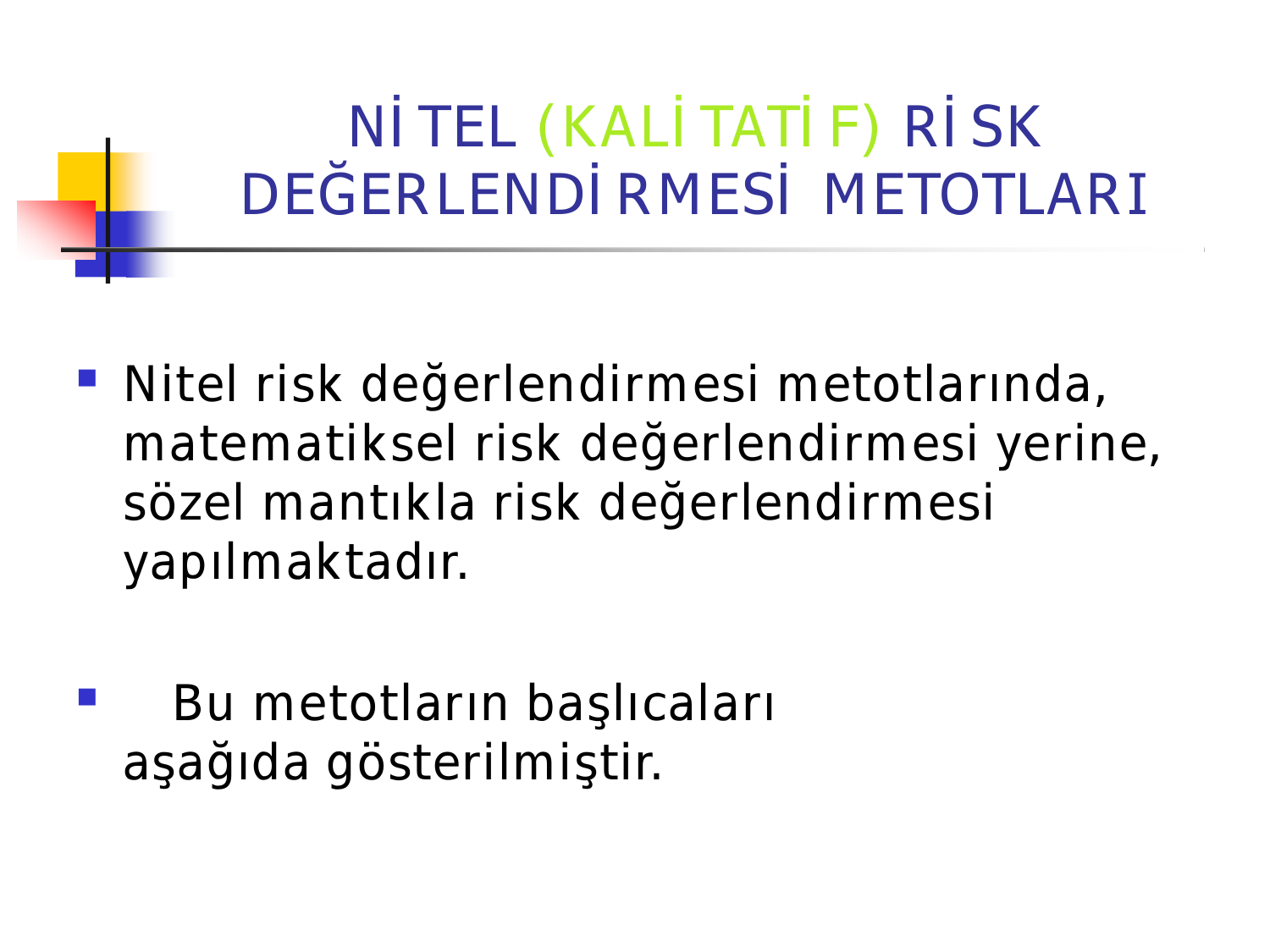

# NİTEL (KALİTATİF) RİSK DEĞERLENDİRMESİ METOTLARI
Nitel risk değerlendirmesi metotlarında, matematiksel risk değerlendirmesi yerine, sözel mantıkla risk değerlendirmesi yapılmaktadır.

	Bu metotların başlıcaları aşağıda gösterilmiştir.